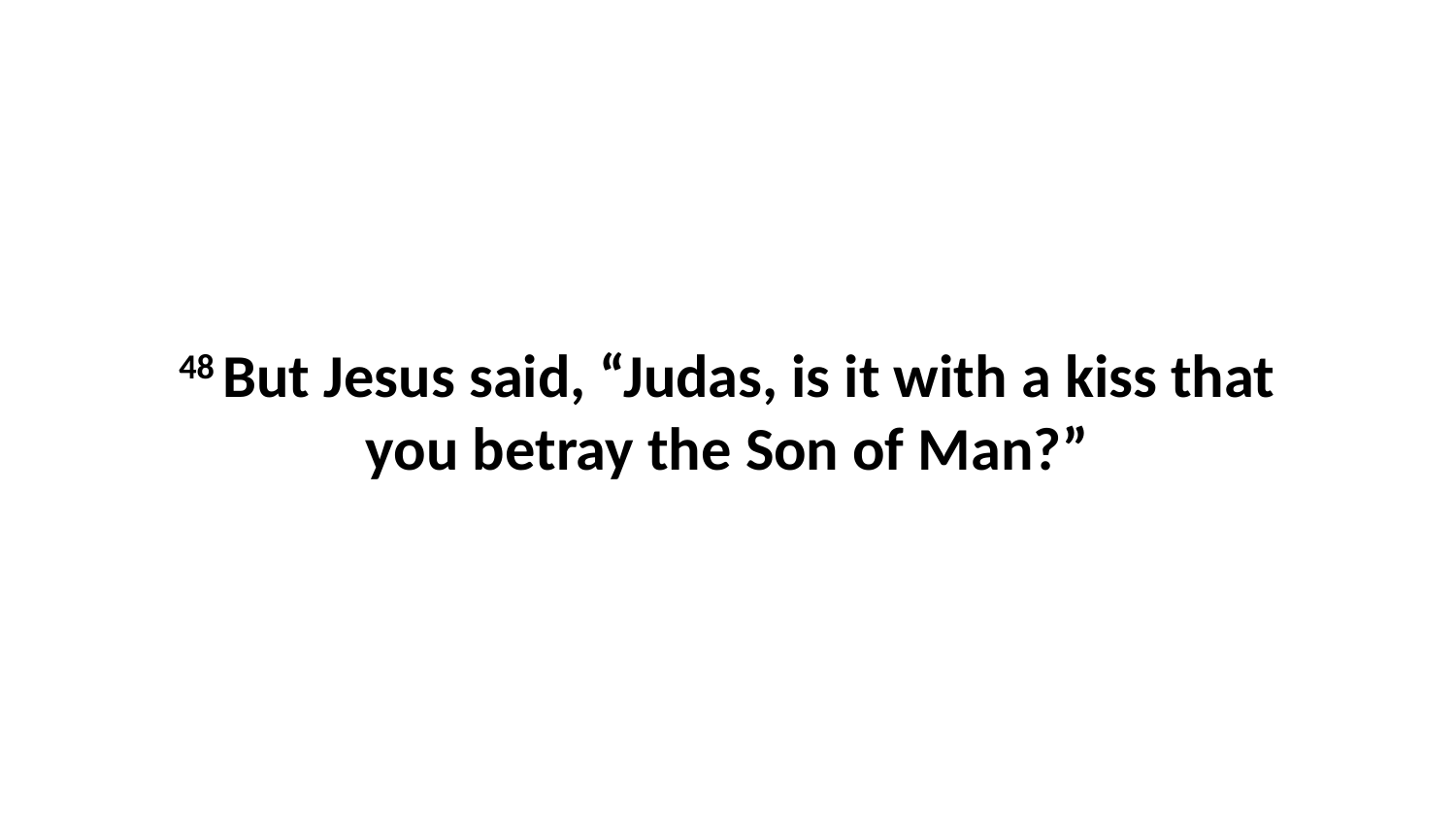

48 But Jesus said, “Judas, is it with a kiss that you betray the Son of Man?”